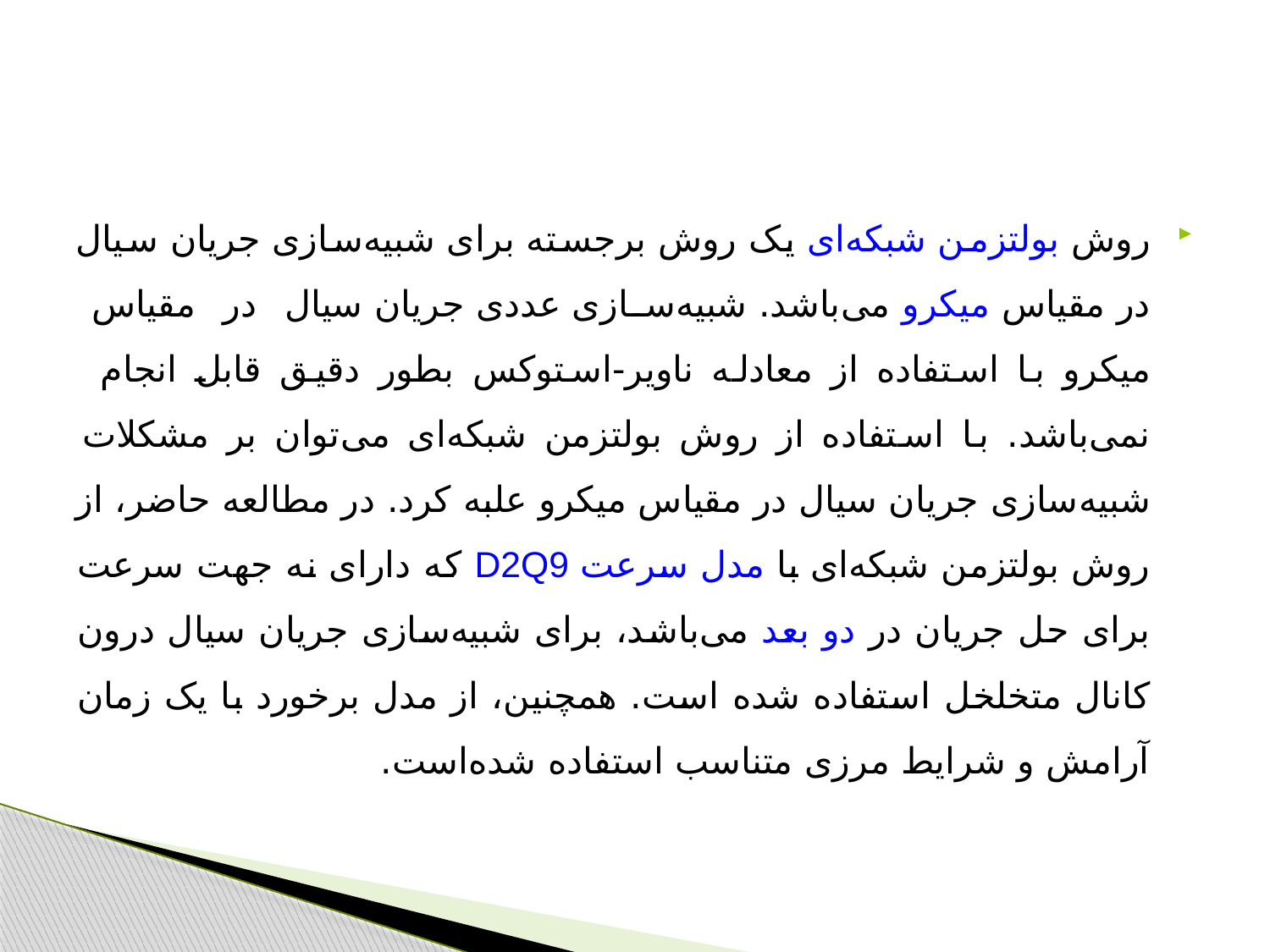

#

روش بولتزمن شبکه‌ای یک روش برجسته برای شبیه‌سازی جریان سیال در مقیاس میکرو می‌باشد. شبیه‌سازی عددی جریان سیال در مقیاس میکرو با استفاده از معادله ناویر-استوکس بطور دقیق قابل انجام  نمی‌باشد. با استفاده از روش بولتزمن شبکه‌ای می‌توان بر مشکلات شبیه‌سازی جریان سیال در مقیاس میکرو علبه کرد. در مطالعه حاضر، از روش بولتزمن شبکه‌ای با مدل سرعت D2Q9 که دارای نه جهت سرعت برای حل جریان در دو بعد می‌باشد، برای شبیه‌سازی جریان سیال درون کانال متخلخل استفاده شده است. همچنین، از مدل برخورد با یک زمان آرامش و شرایط مرزی متناسب استفاده شده‌است.